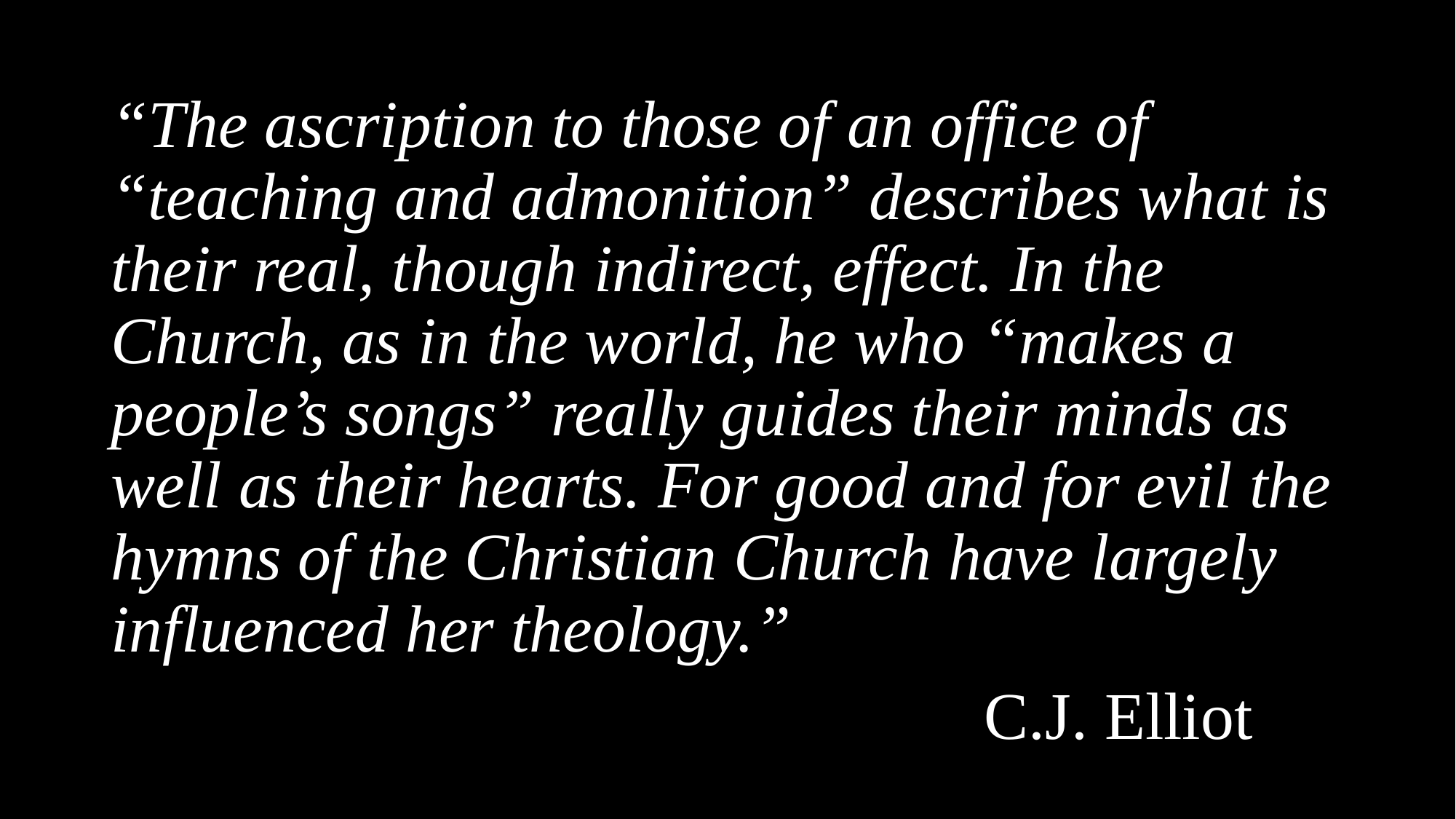

“The ascription to those of an office of “teaching and admonition” describes what is their real, though indirect, effect. In the Church, as in the world, he who “makes a people’s songs” really guides their minds as well as their hearts. For good and for evil the hymns of the Christian Church have largely influenced her theology.”
								C.J. Elliot